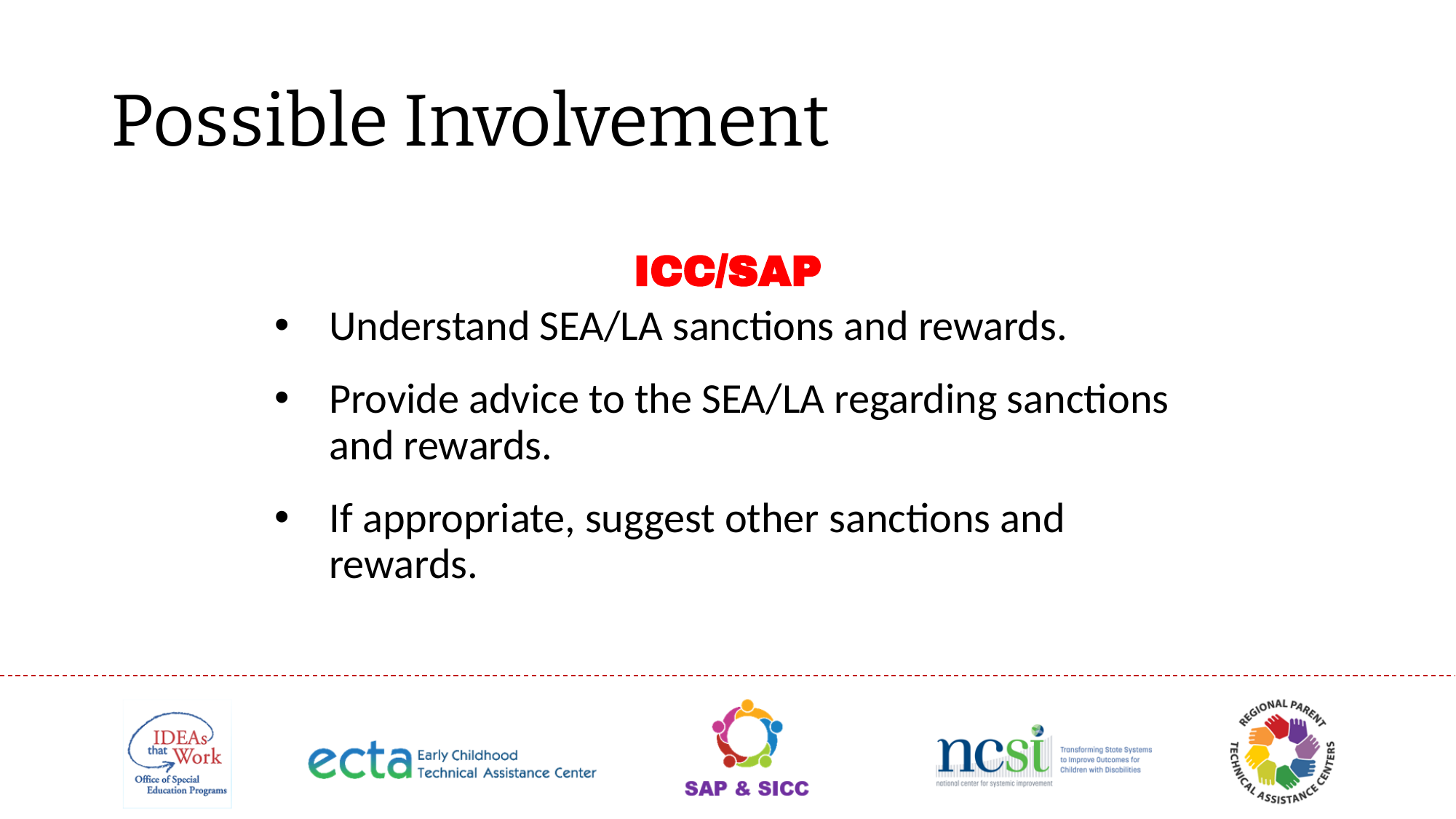

# Possible Involvement
ICC/SAP
Understand SEA/LA sanctions and rewards.
Provide advice to the SEA/LA regarding sanctions and rewards.
If appropriate, suggest other sanctions and rewards.